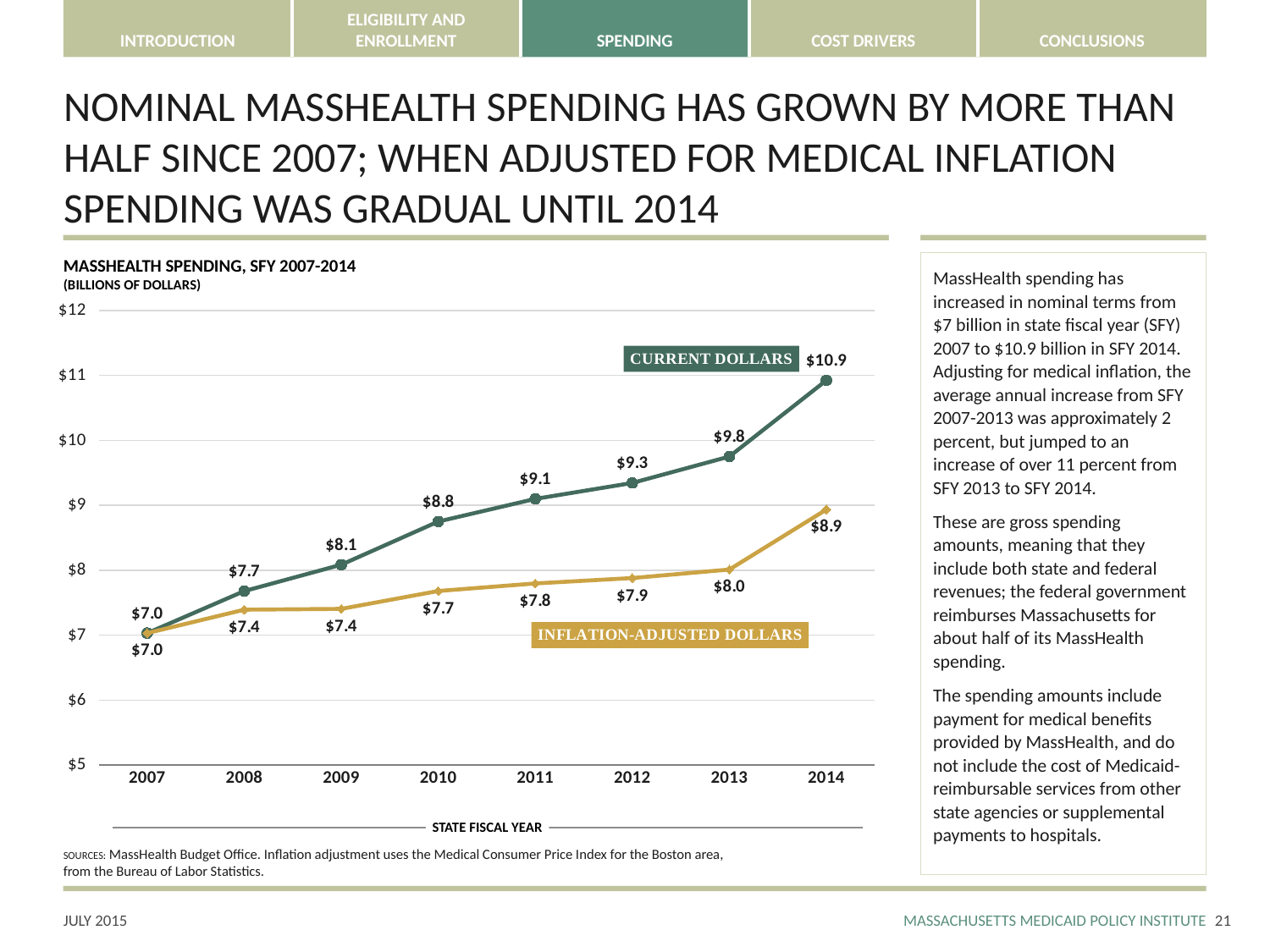

# NOMINAL MASSHEALTH SPENDING HAS GROWN BY MORE THAN HALF SINCE 2007; WHEN ADJUSTED FOR MEDICAL INFLATION SPENDING WAS GRADUAL UNTIL 2014

MASSHEALTH SPENDING, SFY 2007-2014
(BILLIONS OF DOLLARS)
MassHealth spending has increased in nominal terms from $7 billion in state fiscal year (SFY) 2007 to $10.9 billion in SFY 2014. Adjusting for medical inflation, the average annual increase from SFY 2007-2013 was approximately 2 percent, but jumped to an increase of over 11 percent from SFY 2013 to SFY 2014.
These are gross spending amounts, meaning that they include both state and federal revenues; the federal government reimburses Massachusetts for about half of its MassHealth spending.
The spending amounts include payment for medical benefits provided by MassHealth, and do not include the cost of Medicaid-reimbursable services from other state agencies or supplemental payments to hospitals.

### Chart

| Category | Current Dollars | Constant (2005) Dollars |
|---|---|---|
| 2007 | 7.03328663795 | 7.03328663795 |
| 2008 | 7.6796771539001805 | 7.39370194159269 |
| 2009 | 8.08628763050683 | 7.40620886151075 |
| 2010 | 8.75175267531883 | 7.681625040620234 |
| 2011 | 9.100302192 | 7.797510745744643 |
| 2012 | 9.345417539 | 7.880772133738893 |
| 2013 | 9.752059547 | 8.011635014307418 |
| 2014 | 10.92490513475 | 8.935212998208529 |
STATE FISCAL YEAR
SOURCES: MassHealth Budget Office. Inflation adjustment uses the Medical Consumer Price Index for the Boston area,
from the Bureau of Labor Statistics.
21